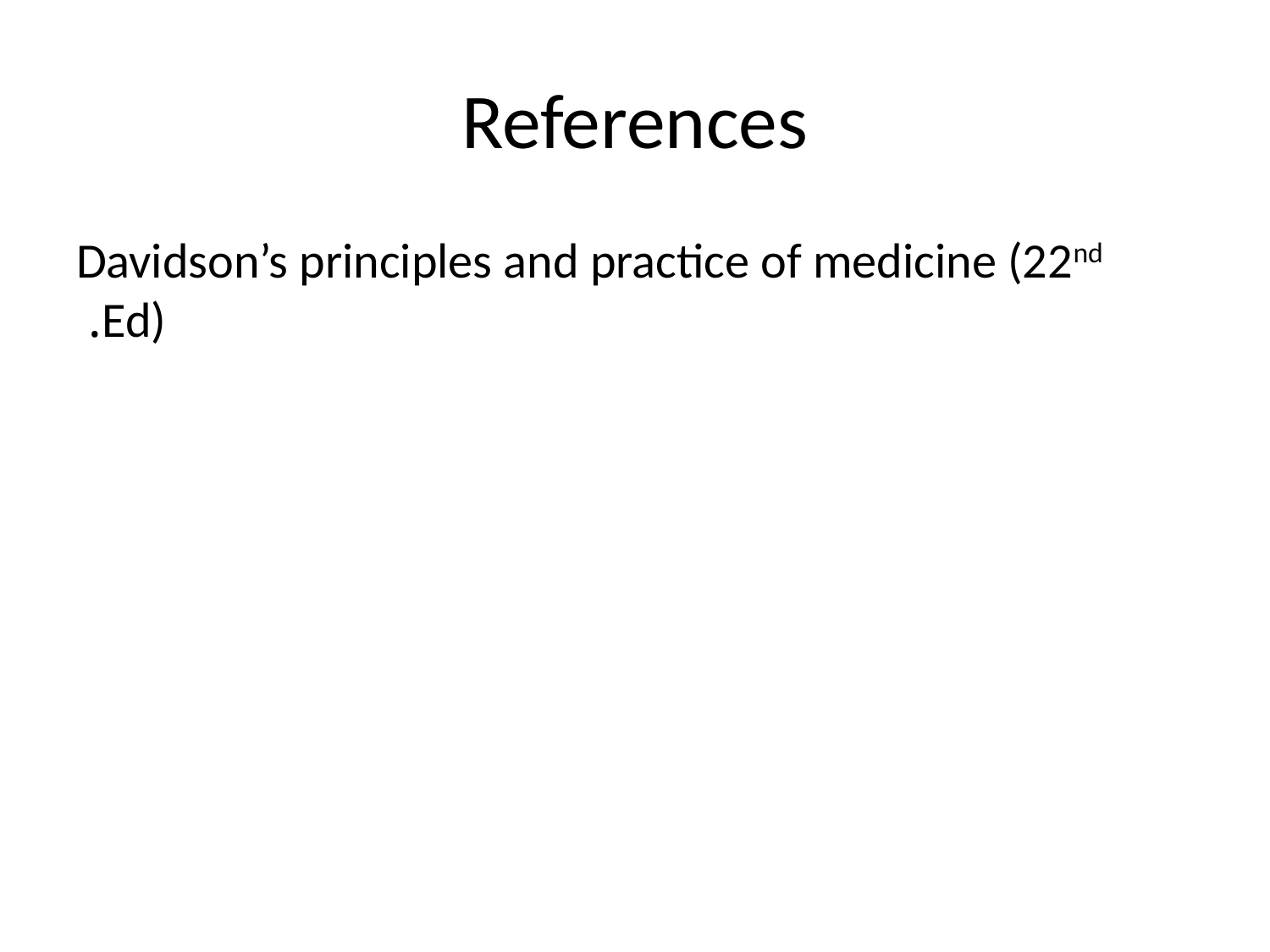

# References
  Davidson’s principles and practice of medicine (22nd Ed).